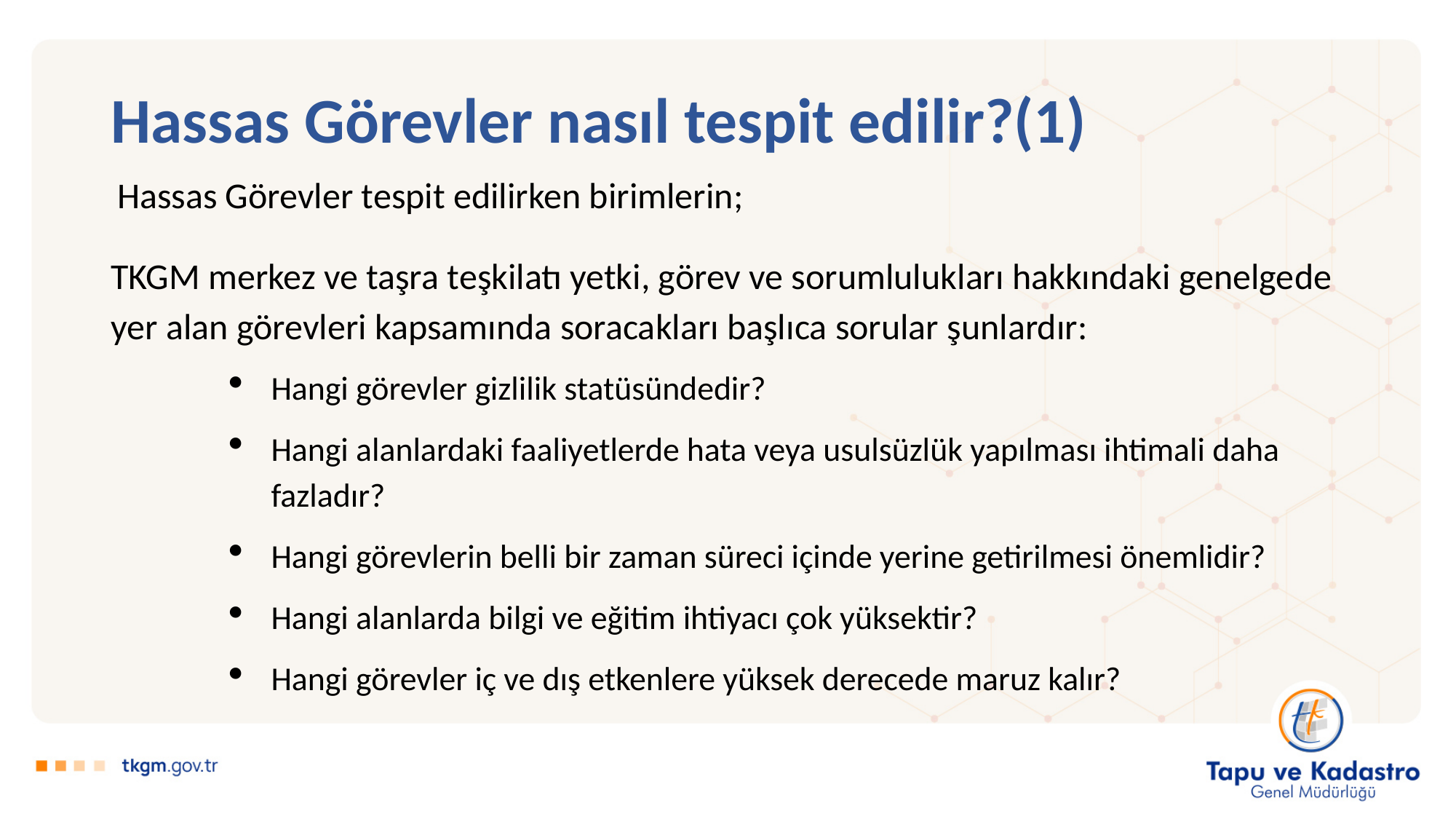

# Hassas Görevler nasıl tespit edilir?(1)
 Hassas Görevler tespit edilirken birimlerin;
TKGM merkez ve taşra teşkilatı yetki, görev ve sorumlulukları hakkındaki genelgede yer alan görevleri kapsamında soracakları başlıca sorular şunlardır:

Hangi görevler gizlilik statüsündedir?
Hangi alanlardaki faaliyetlerde hata veya usulsüzlük yapılması ihtimali daha fazladır?
Hangi görevlerin belli bir zaman süreci içinde yerine getirilmesi önemlidir?
Hangi alanlarda bilgi ve eğitim ihtiyacı çok yüksektir?
Hangi görevler iç ve dış etkenlere yüksek derecede maruz kalır?